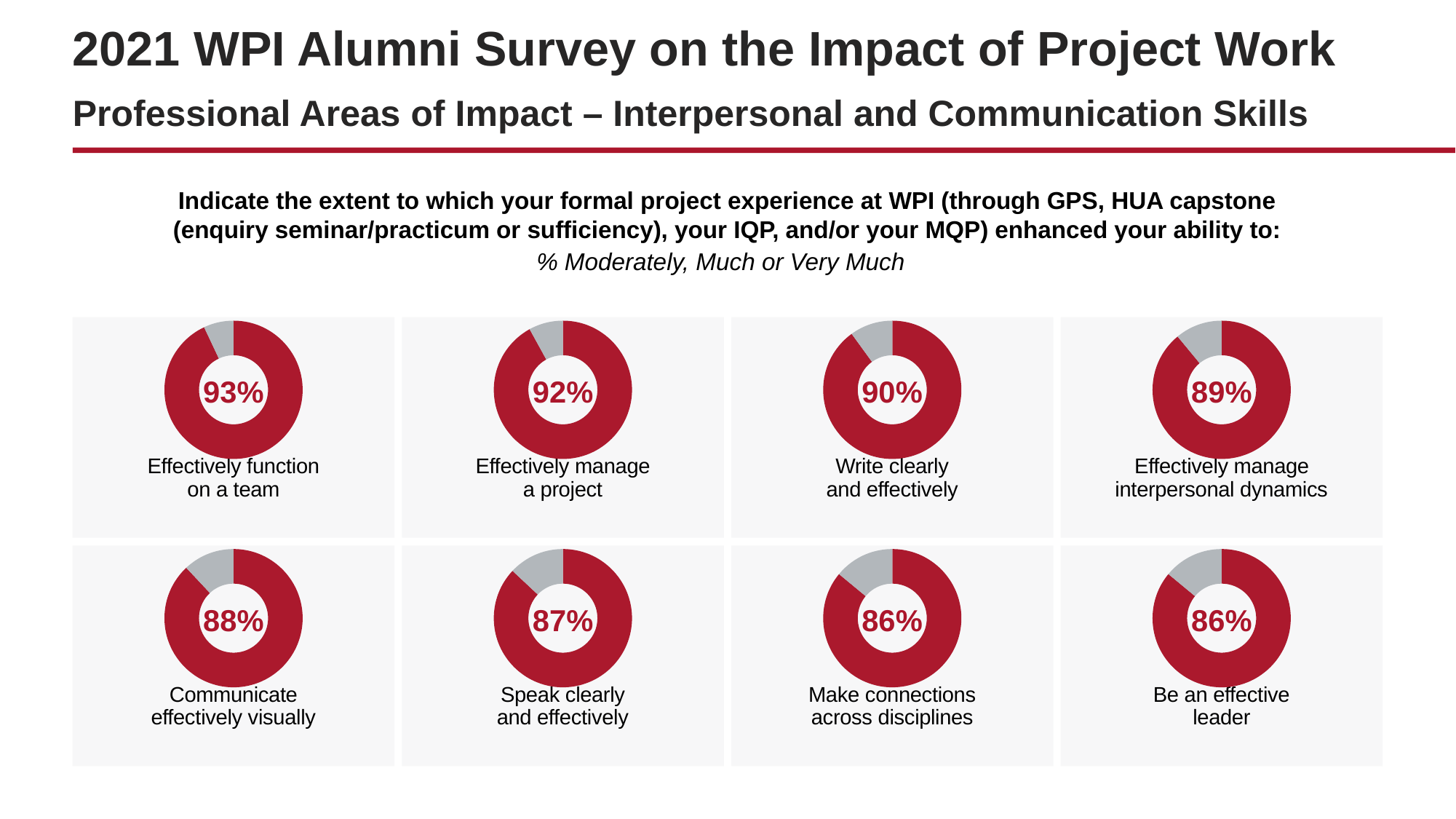

# 2021 WPI Alumni Survey on the Impact of Project Work Professional Areas of Impact – Interpersonal and Communication Skills
Indicate the extent to which your formal project experience at WPI (through GPS, HUA capstone
(enquiry seminar/practicum or sufficiency), your IQP, and/or your MQP) enhanced your ability to:
% Moderately, Much or Very Much

### Chart

| Category | Column2 |
|---|---|
| 1st Qtr | 93.0 |
| 2nd Qtr | 7.0 |

### Chart

| Category | Column2 |
|---|---|
| 1st Qtr | 92.0 |
| 2nd Qtr | 8.0 |

### Chart

| Category | Column2 |
|---|---|
| 1st Qtr | 90.0 |
| 2nd Qtr | 10.0 |

### Chart

| Category | Column2 |
|---|---|
| 1st Qtr | 89.0 |
| 2nd Qtr | 11.0 |
93%
92%
90%
89%
Effectively function
on a team
Effectively manage
a project

Write clearly
and effectively
Effectively manage interpersonal dynamics

### Chart

| Category | Column2 |
|---|---|
| 1st Qtr | 88.0 |
| 2nd Qtr | 12.0 |
88%
Communicate
effectively visually

### Chart

| Category | Column2 |
|---|---|
| 1st Qtr | 87.0 |
| 2nd Qtr | 13.0 |
87%
Speak clearly
and effectively

### Chart

| Category | Column2 |
|---|---|
| 1st Qtr | 86.0 |
| 2nd Qtr | 14.0 |
86%
Make connections
across disciplines

### Chart

| Category | Column2 |
|---|---|
| 1st Qtr | 86.0 |
| 2nd Qtr | 14.0 |
86%
Be an effective
leader